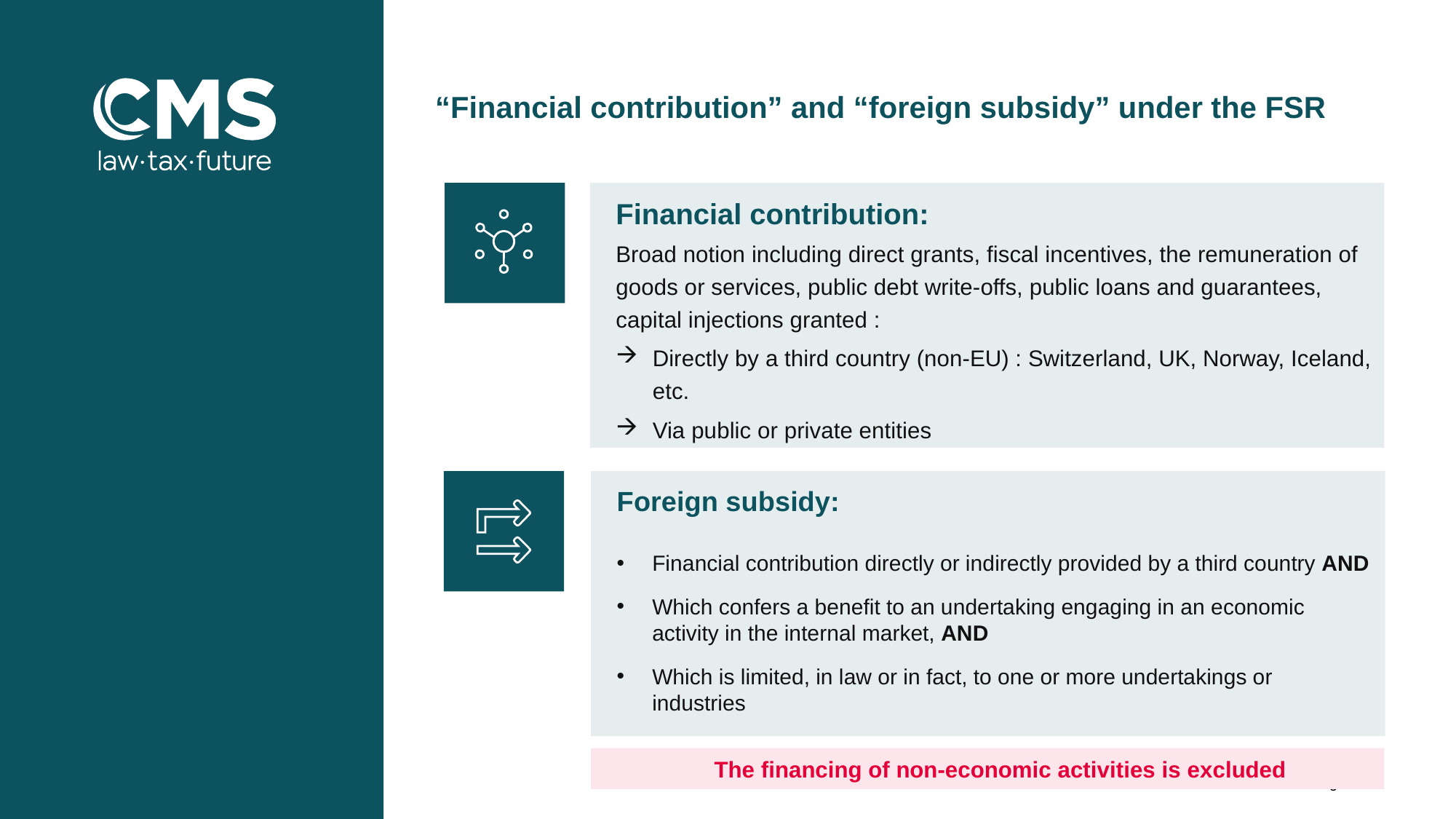

# “Financial contribution” and “foreign subsidy” under the FSR

Financial contribution:
Broad notion including direct grants, fiscal incentives, the remuneration of goods or services, public debt write-offs, public loans and guarantees, capital injections granted :
Directly by a third country (non-EU) : Switzerland, UK, Norway, Iceland, etc.
Via public or private entities

Foreign subsidy:

Financial contribution directly or indirectly provided by a third country AND
Which confers a benefit to an undertaking engaging in an economic activity in the internal market, AND
Which is limited, in law or in fact, to one or more undertakings or industries

The financing of non-economic activities is excluded
6